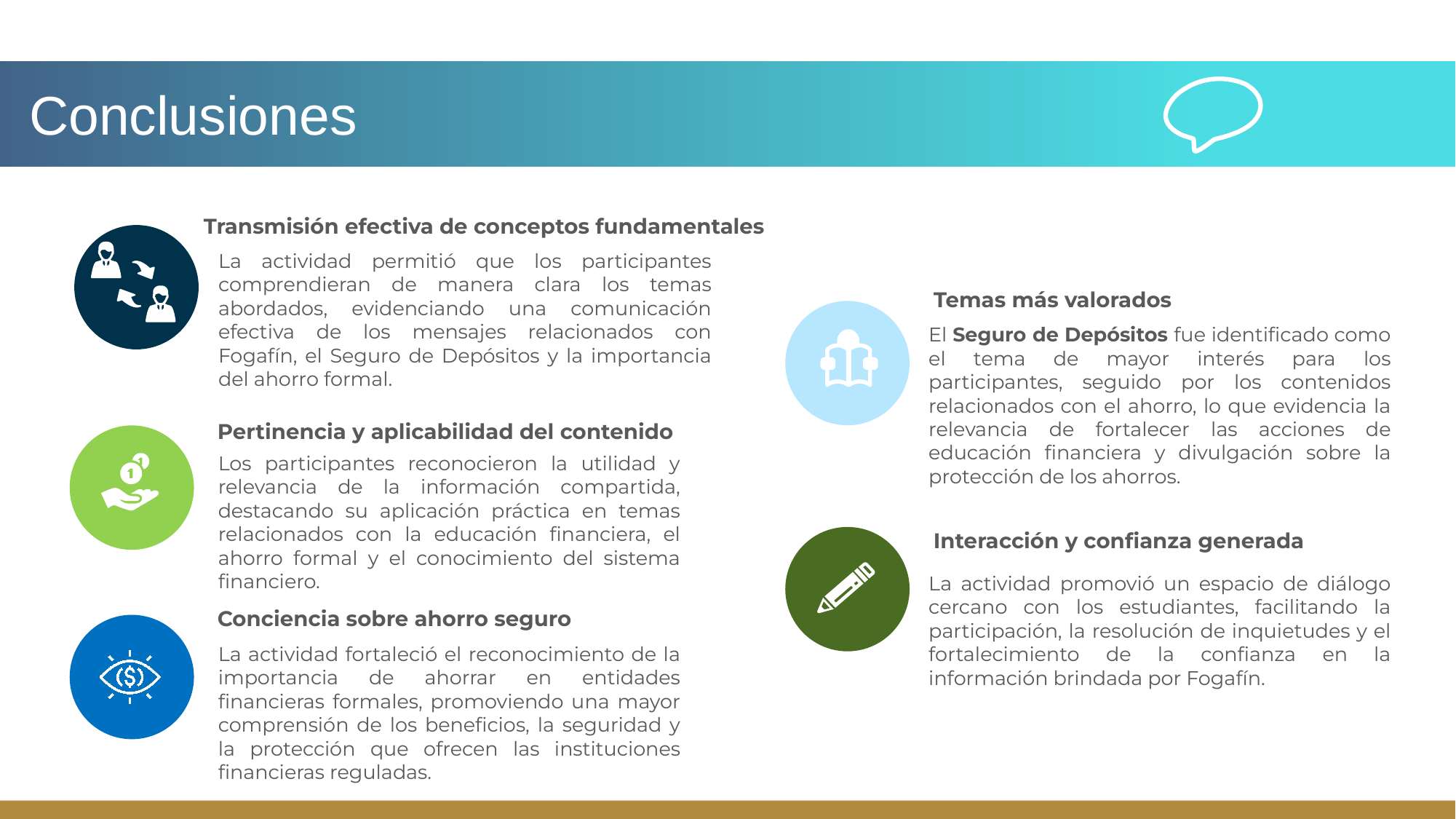

# Conclusiones

Transmisión efectiva de conceptos fundamentales

La actividad permitió que los participantes comprendieran de manera clara los temas abordados, evidenciando una comunicación efectiva de los mensajes relacionados con Fogafín, el Seguro de Depósitos y la importancia del ahorro formal.
Temas más valorados

El Seguro de Depósitos fue identificado como el tema de mayor interés para los participantes, seguido por los contenidos relacionados con el ahorro, lo que evidencia la relevancia de fortalecer las acciones de educación financiera y divulgación sobre la protección de los ahorros.

Pertinencia y aplicabilidad del contenido

Los participantes reconocieron la utilidad y relevancia de la información compartida, destacando su aplicación práctica en temas relacionados con la educación financiera, el ahorro formal y el conocimiento del sistema financiero.

Interacción y confianza generada

La actividad promovió un espacio de diálogo cercano con los estudiantes, facilitando la participación, la resolución de inquietudes y el fortalecimiento de la confianza en la información brindada por Fogafín.
Conciencia sobre ahorro seguro

La actividad fortaleció el reconocimiento de la importancia de ahorrar en entidades financieras formales, promoviendo una mayor comprensión de los beneficios, la seguridad y la protección que ofrecen las instituciones financieras reguladas.